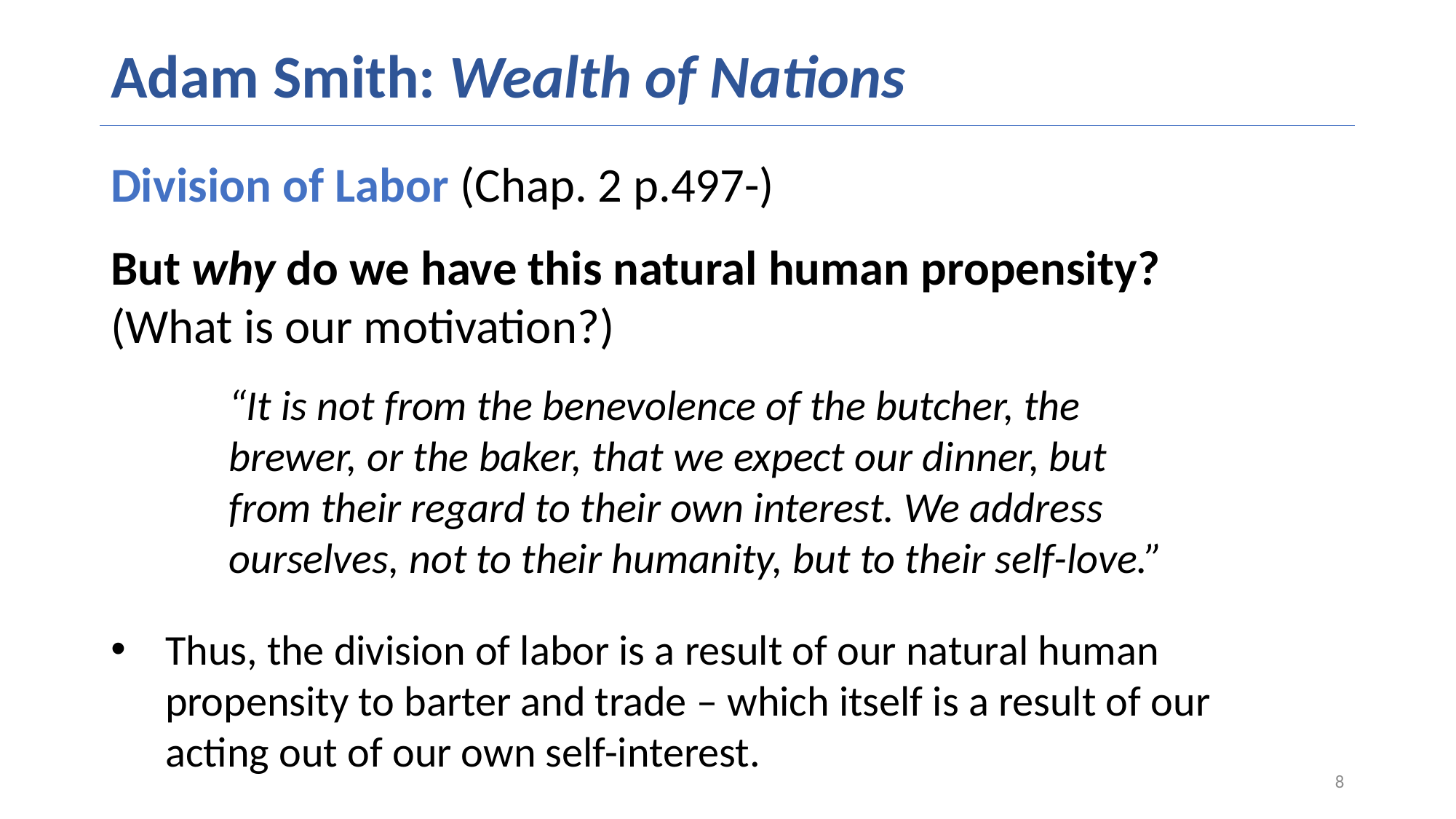

# Adam Smith: Wealth of Nations
Division of Labor (Chap. 2 p.497-)
But why do we have this natural human propensity?
(What is our motivation?)
“It is not from the benevolence of the butcher, the brewer, or the baker, that we expect our dinner, but from their regard to their own interest. We address ourselves, not to their humanity, but to their self-love.”
Thus, the division of labor is a result of our natural human propensity to barter and trade – which itself is a result of our acting out of our own self-interest.
8